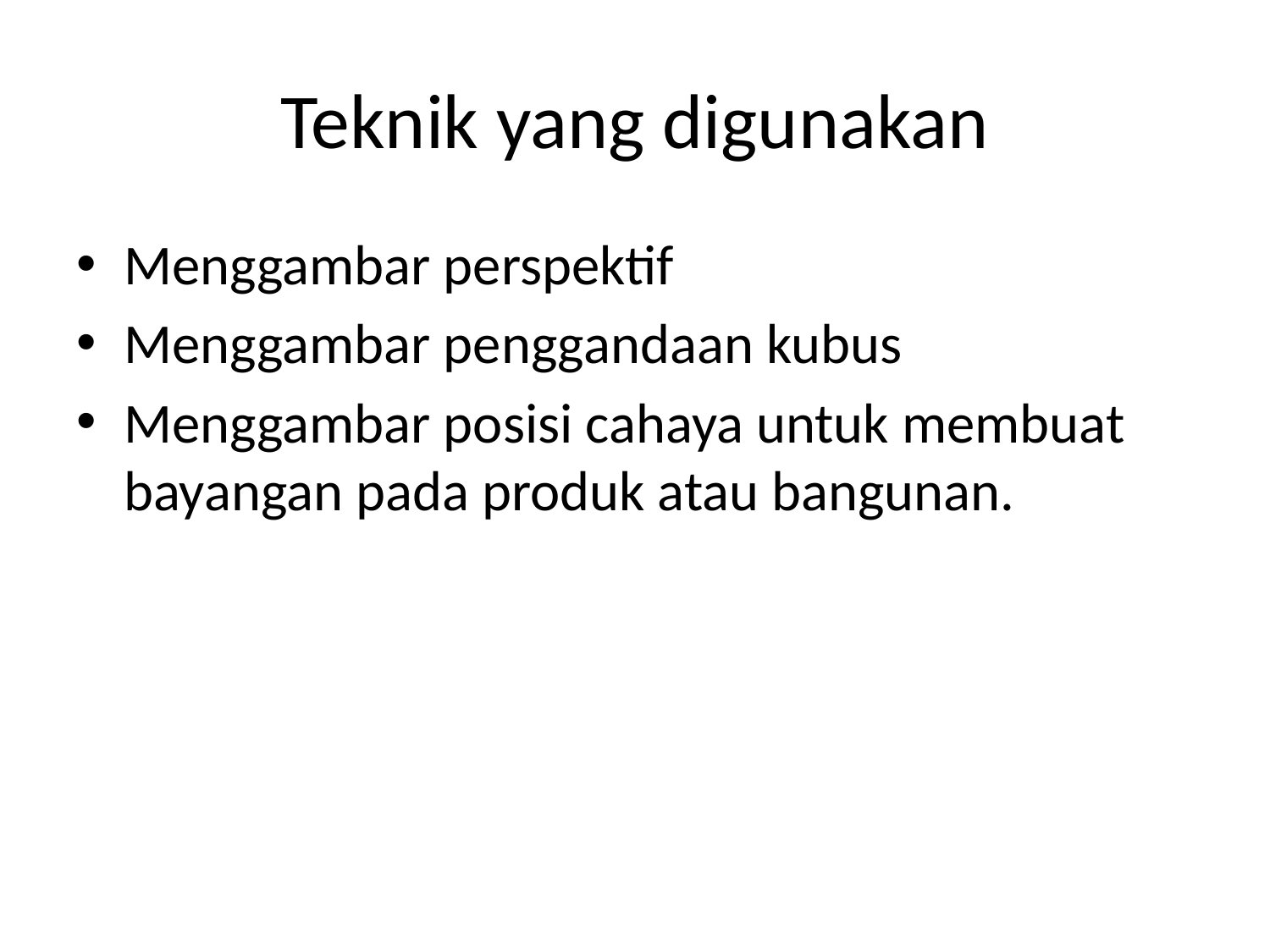

# Teknik yang digunakan
Menggambar perspektif
Menggambar penggandaan kubus
Menggambar posisi cahaya untuk membuat bayangan pada produk atau bangunan.